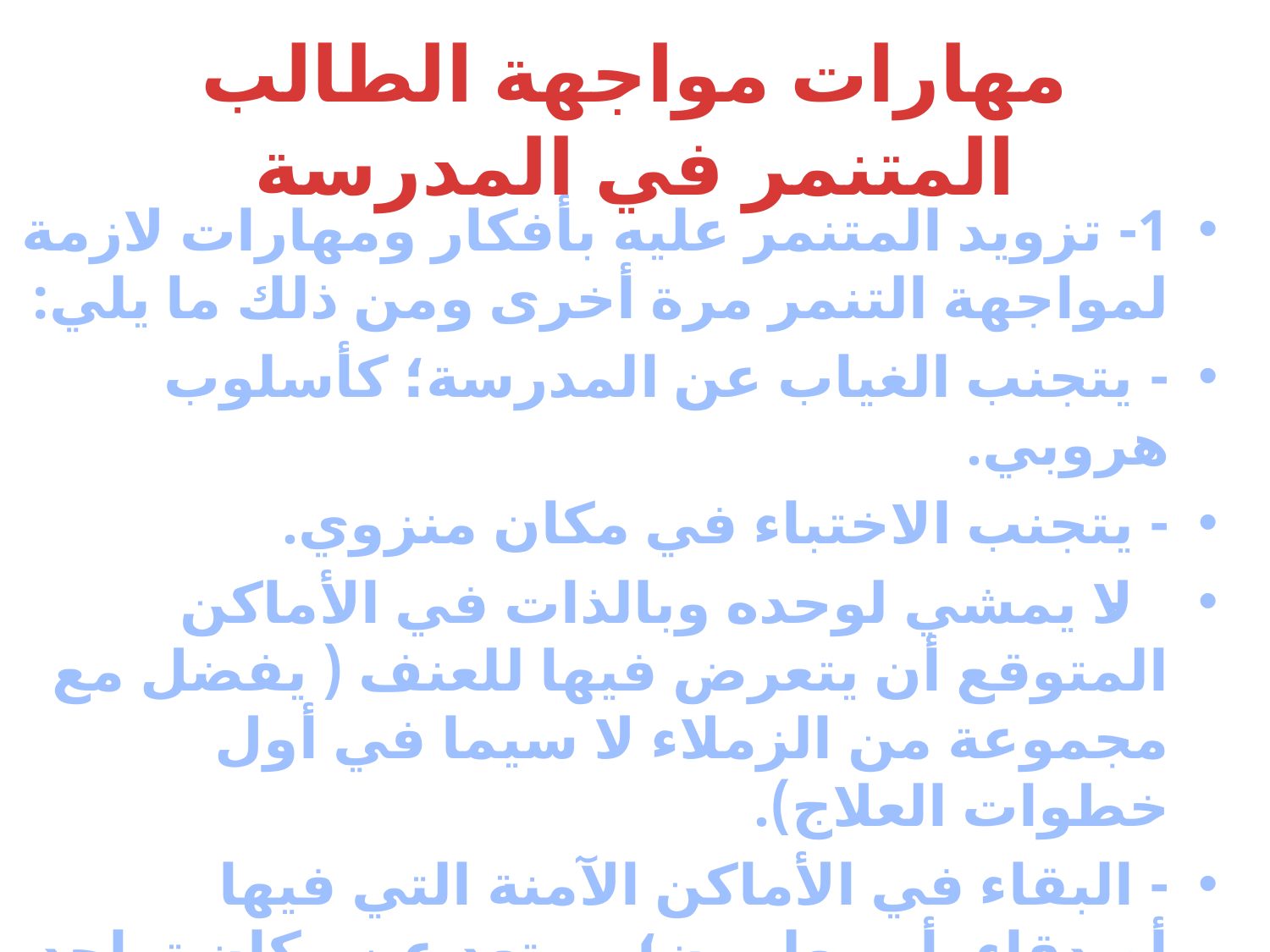

# مهارات مواجهة الطالب المتنمر في المدرسة

1- تزويد المتنمر عليه بأفكار ومهارات لازمة لمواجهة التنمر مرة أخرى ومن ذلك ما يلي:
- يتجنب الغياب عن المدرسة؛ كأسلوب هروبي.
- يتجنب الاختباء في مكان منزوي.
- لا يمشي لوحده وبالذات في الأماكن المتوقع أن يتعرض فيها للعنف ( يفضل مع مجموعة من الزملاء لا سيما في أول خطوات العلاج).
- البقاء في الأماكن الآمنة التي فيها أصدقاء، أو معلمون؛ ويبتعد عن مكان تواجد المتنمر ( على الأقل في بداية المرحلة العلاجية).